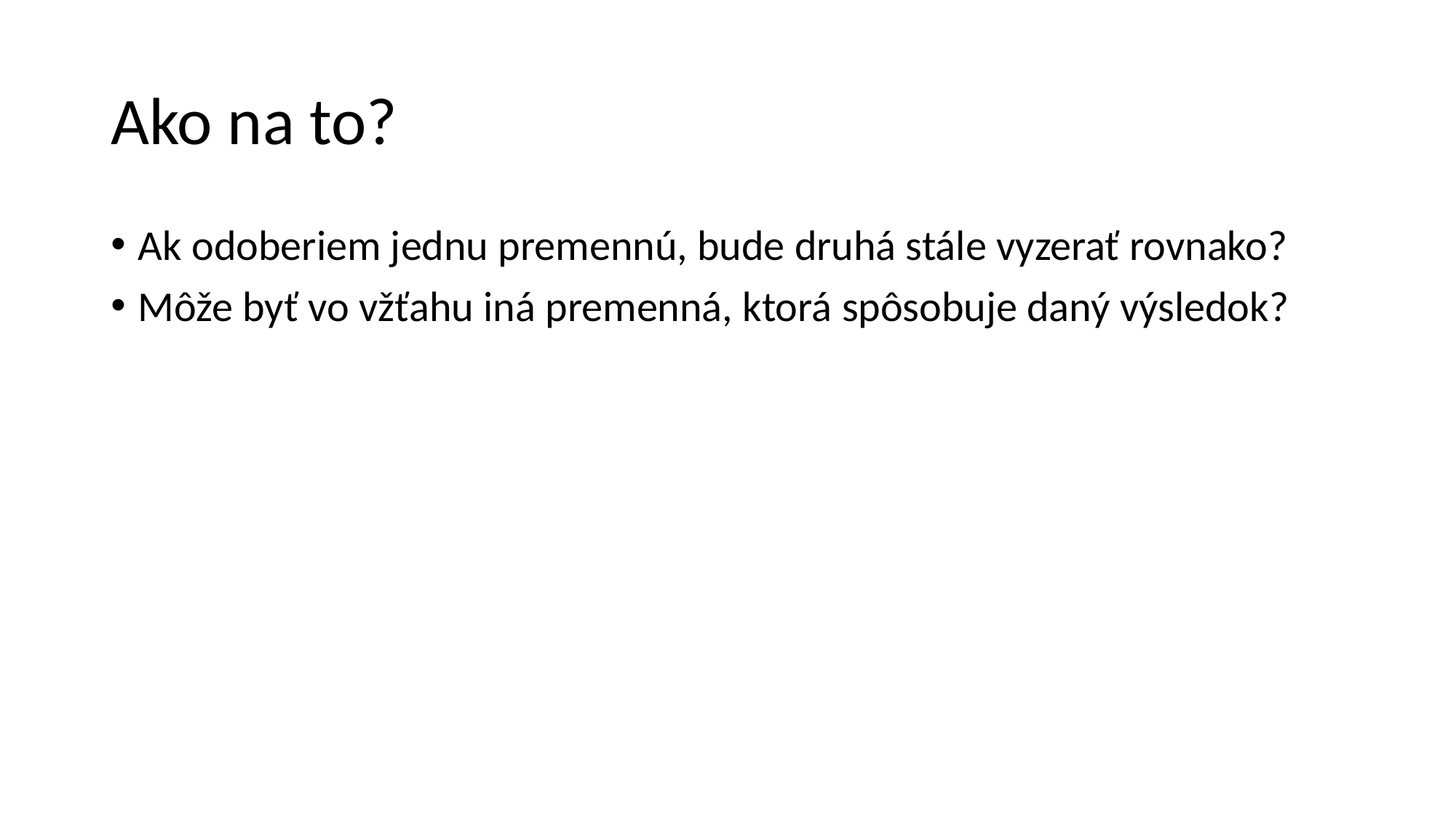

# Ako na to?
Ak odoberiem jednu premennú, bude druhá stále vyzerať rovnako?
Môže byť vo vžťahu iná premenná, ktorá spôsobuje daný výsledok?